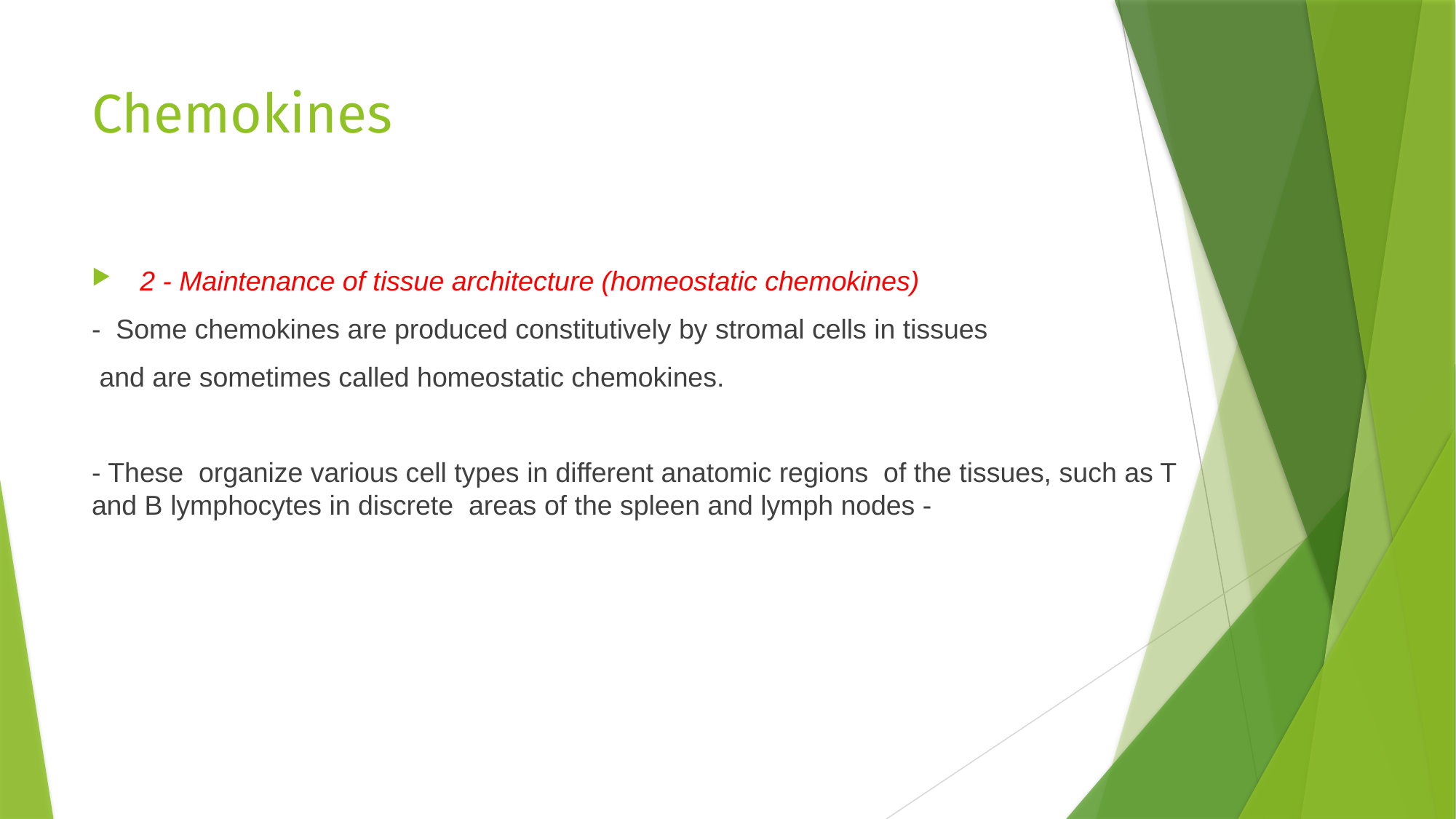

# Chemokines
 2 - Maintenance of tissue architecture (homeostatic chemokines)
-  Some chemokines are produced constitutively by stromal cells in tissues
 and are sometimes called homeostatic chemokines.

- These  organize various cell types in different anatomic regions  of the tissues, such as T and B lymphocytes in discrete  areas of the spleen and lymph nodes -